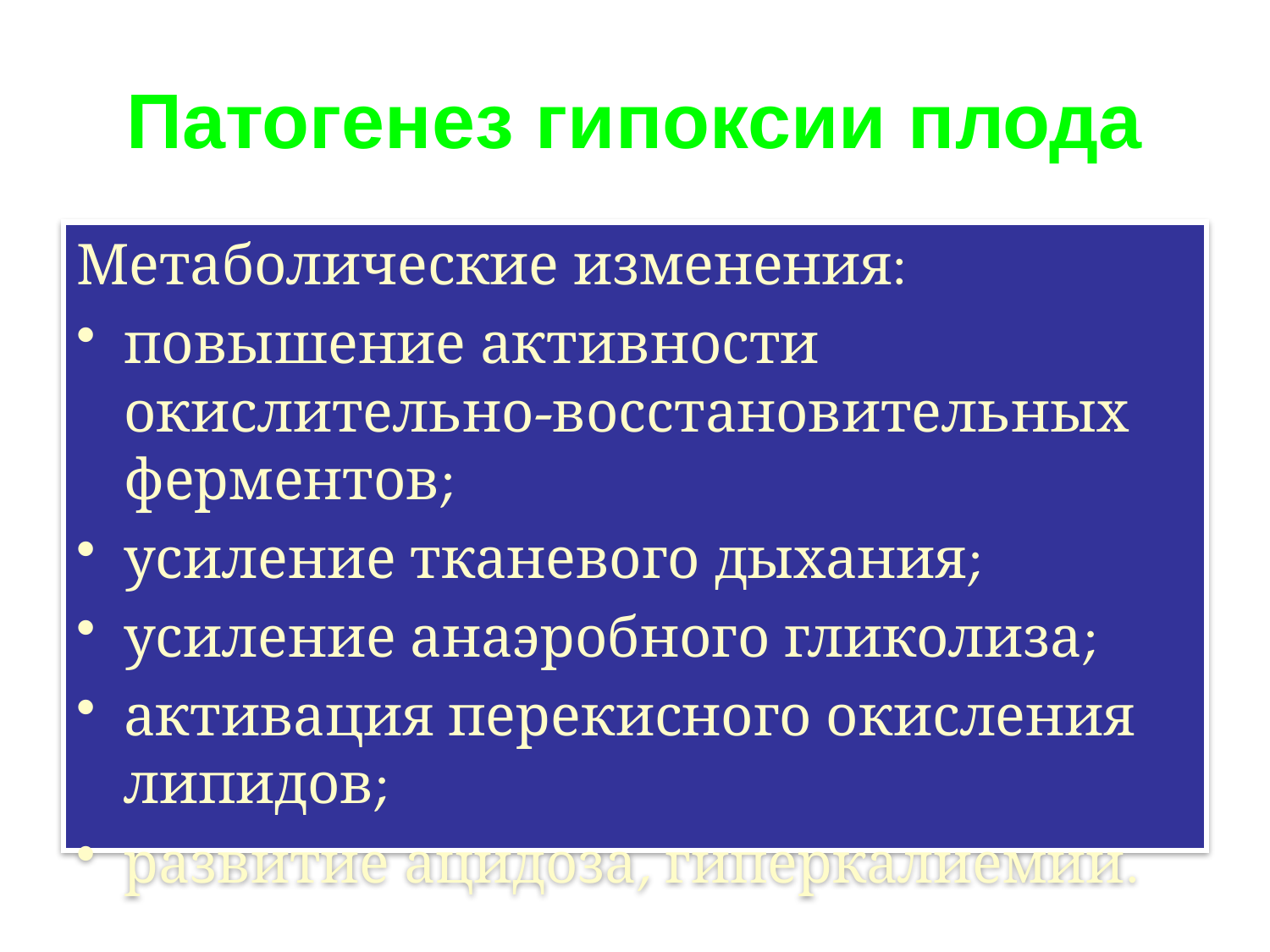

# Патогенез гипоксии плода
Метаболические изменения:
повышение активности окислительно-восстановительных ферментов;
усиление тканевого дыхания;
усиление анаэробного гликолиза;
активация перекисного окисления липидов;
развитие ацидоза, гиперкалиемии.